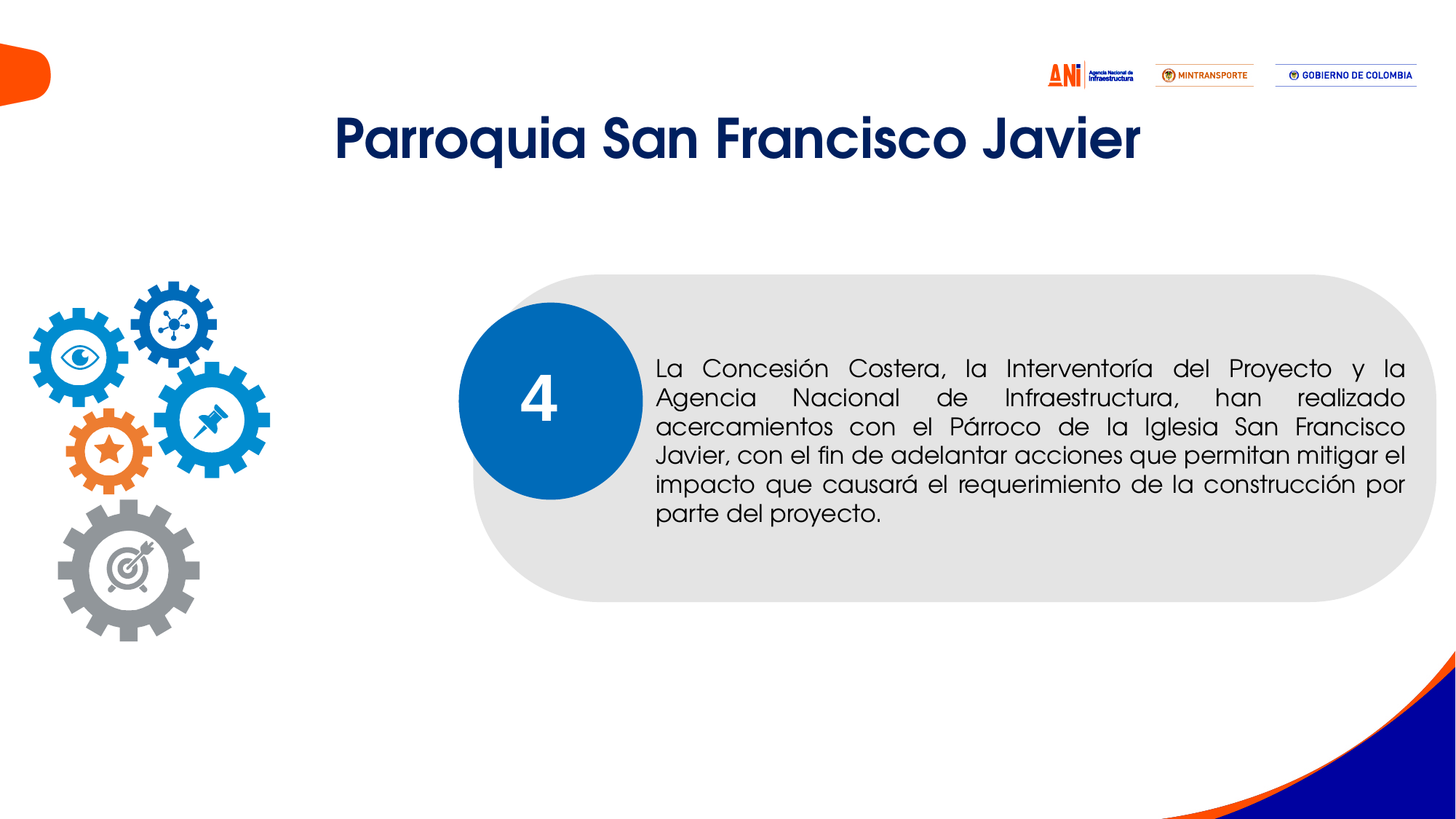

Parroquia San Francisco Javier

La Concesión Costera, la Interventoría del Proyecto y la Agencia Nacional de Infraestructura, han realizado acercamientos con el Párroco de la Iglesia San Francisco Javier, con el fin de adelantar acciones que permitan mitigar el impacto que causará el requerimiento de la construcción por parte del proyecto.

4

4